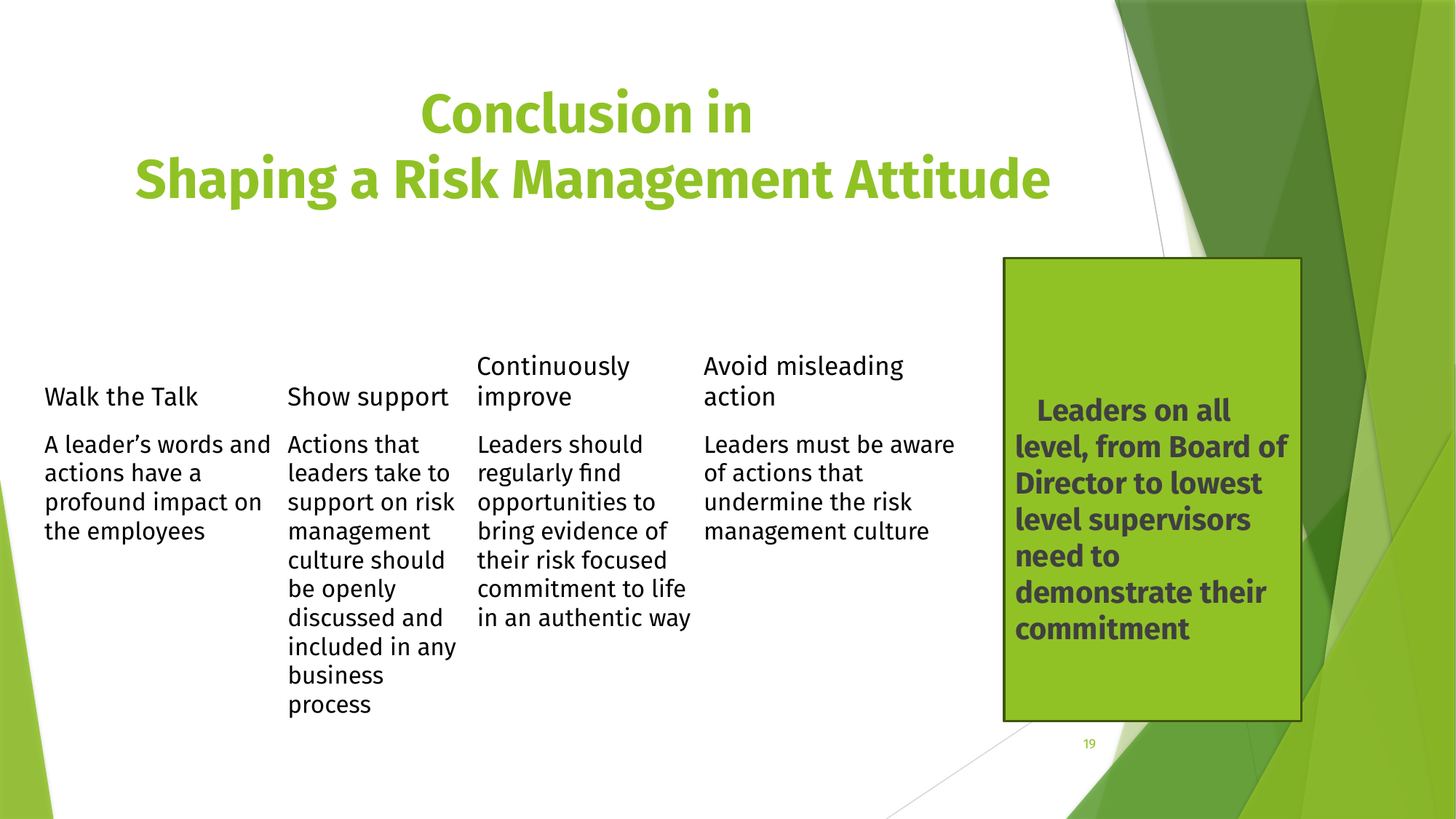

# Conclusion in Shaping a Risk Management Attitude

Leaders on all level, from Board of Director to lowest level supervisors need to demonstrate their commitment
| Walk the Talk | Show support | Continuously improve | Avoid misleading action |
| --- | --- | --- | --- |
| A leader’s words and actions have a profound impact on the employees | Actions that leaders take to support on risk management culture should be openly discussed and included in any business process | Leaders should regularly find opportunities to bring evidence of their risk focused commitment to life in an authentic way | Leaders must be aware of actions that undermine the risk management culture |
19